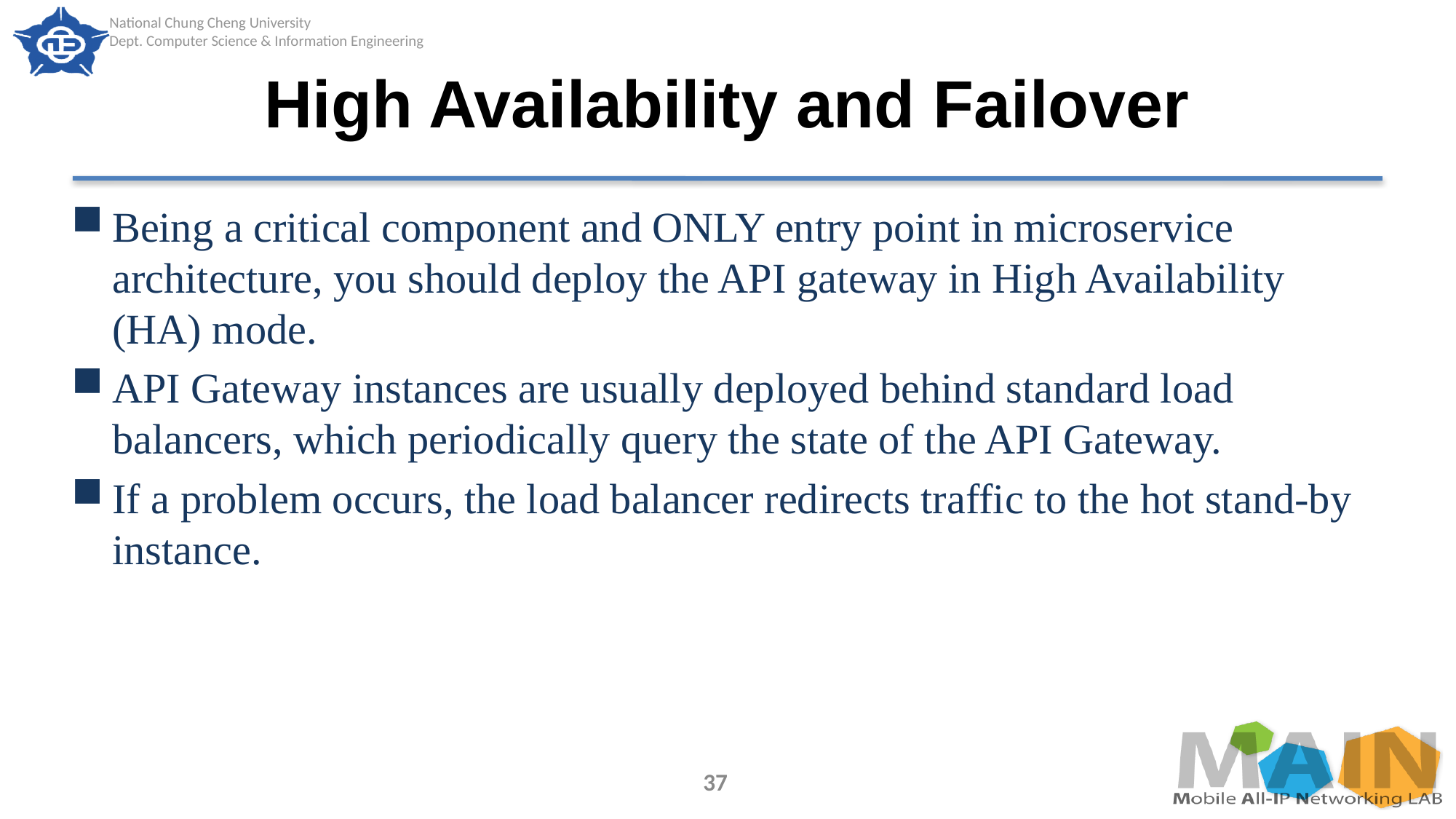

# High Availability and Failover
Being a critical component and ONLY entry point in microservice architecture, you should deploy the API gateway in High Availability (HA) mode.
API Gateway instances are usually deployed behind standard load balancers, which periodically query the state of the API Gateway.
If a problem occurs, the load balancer redirects traffic to the hot stand-by instance.
37